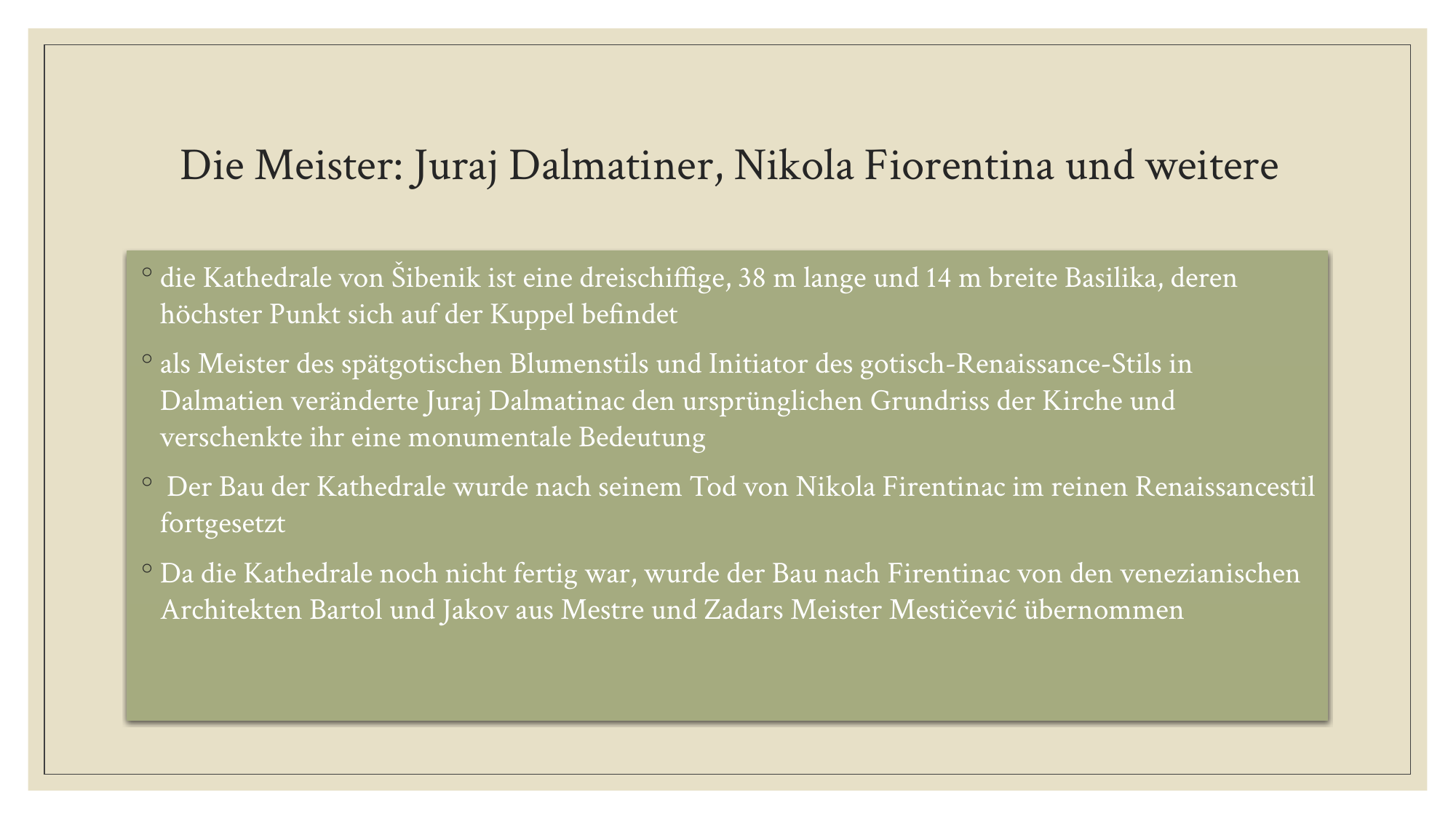

# Die Meister: Juraj Dalmatiner, Nikola Fiorentina und weitere
die Kathedrale von Šibenik ist eine dreischiffige, 38 m lange und 14 m breite Basilika, deren höchster Punkt sich auf der Kuppel befindet
als Meister des spätgotischen Blumenstils und Initiator des gotisch-Renaissance-Stils in Dalmatien veränderte Juraj Dalmatinac den ursprünglichen Grundriss der Kirche und verschenkte ihr eine monumentale Bedeutung
 Der Bau der Kathedrale wurde nach seinem Tod von Nikola Firentinac im reinen Renaissancestil fortgesetzt
Da die Kathedrale noch nicht fertig war, wurde der Bau nach Firentinac von den venezianischen Architekten Bartol und Jakov aus Mestre und Zadars Meister Mestičević übernommen